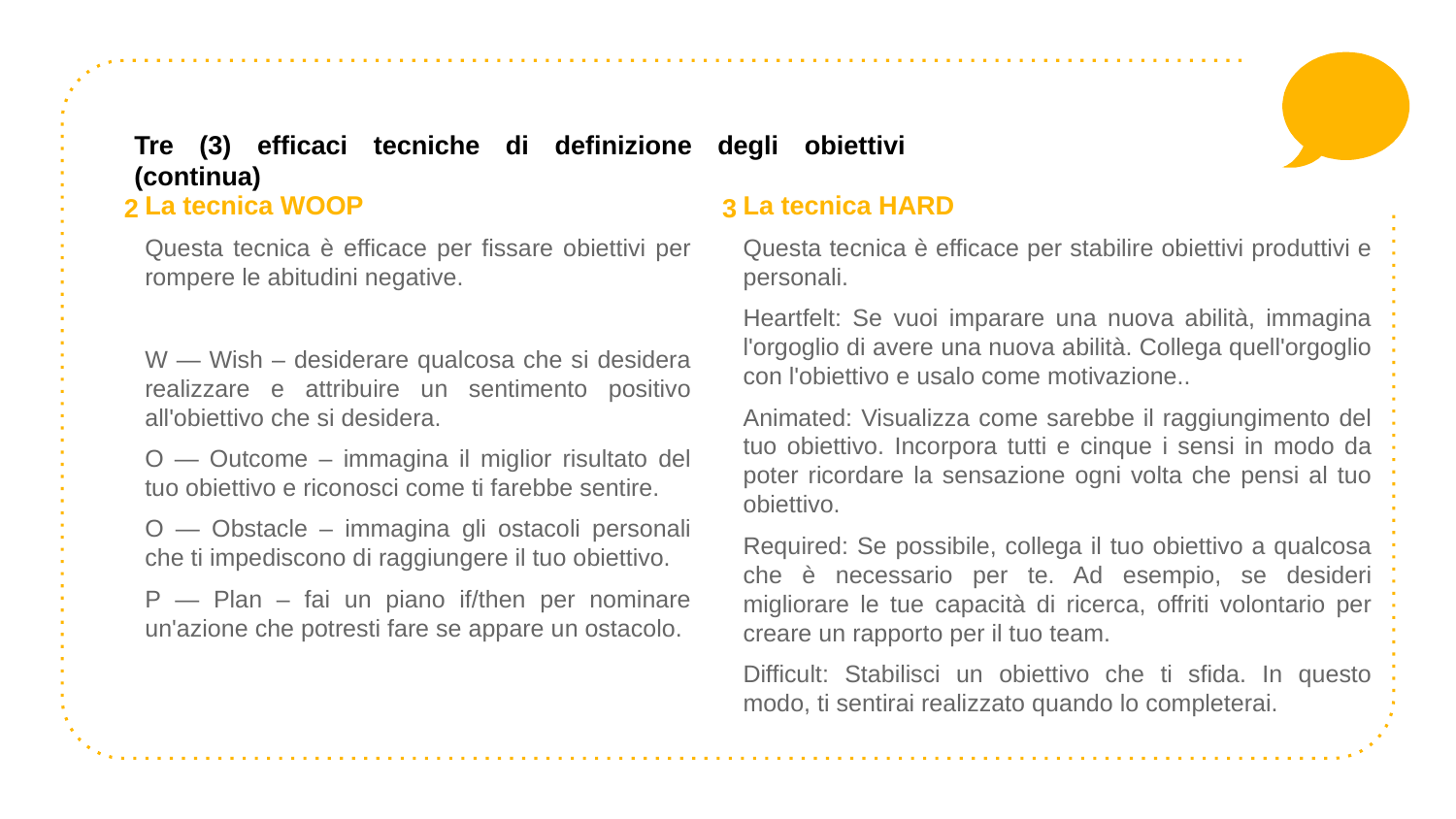

Tre (3) efficaci tecniche di definizione degli obiettivi (continua)
La tecnica WOOP
Questa tecnica è efficace per fissare obiettivi per rompere le abitudini negative.

W — Wish – desiderare qualcosa che si desidera realizzare e attribuire un sentimento positivo all'obiettivo che si desidera.
O — Outcome – immagina il miglior risultato del tuo obiettivo e riconosci come ti farebbe sentire.
O — Obstacle – immagina gli ostacoli personali che ti impediscono di raggiungere il tuo obiettivo.
P — Plan – fai un piano if/then per nominare un'azione che potresti fare se appare un ostacolo.
La tecnica HARD
Questa tecnica è efficace per stabilire obiettivi produttivi e personali.
Heartfelt: Se vuoi imparare una nuova abilità, immagina l'orgoglio di avere una nuova abilità. Collega quell'orgoglio con l'obiettivo e usalo come motivazione..
Animated: Visualizza come sarebbe il raggiungimento del tuo obiettivo. Incorpora tutti e cinque i sensi in modo da poter ricordare la sensazione ogni volta che pensi al tuo obiettivo.
Required: Se possibile, collega il tuo obiettivo a qualcosa che è necessario per te. Ad esempio, se desideri migliorare le tue capacità di ricerca, offriti volontario per creare un rapporto per il tuo team.
Difficult: Stabilisci un obiettivo che ti sfida. In questo modo, ti sentirai realizzato quando lo completerai.
2
3